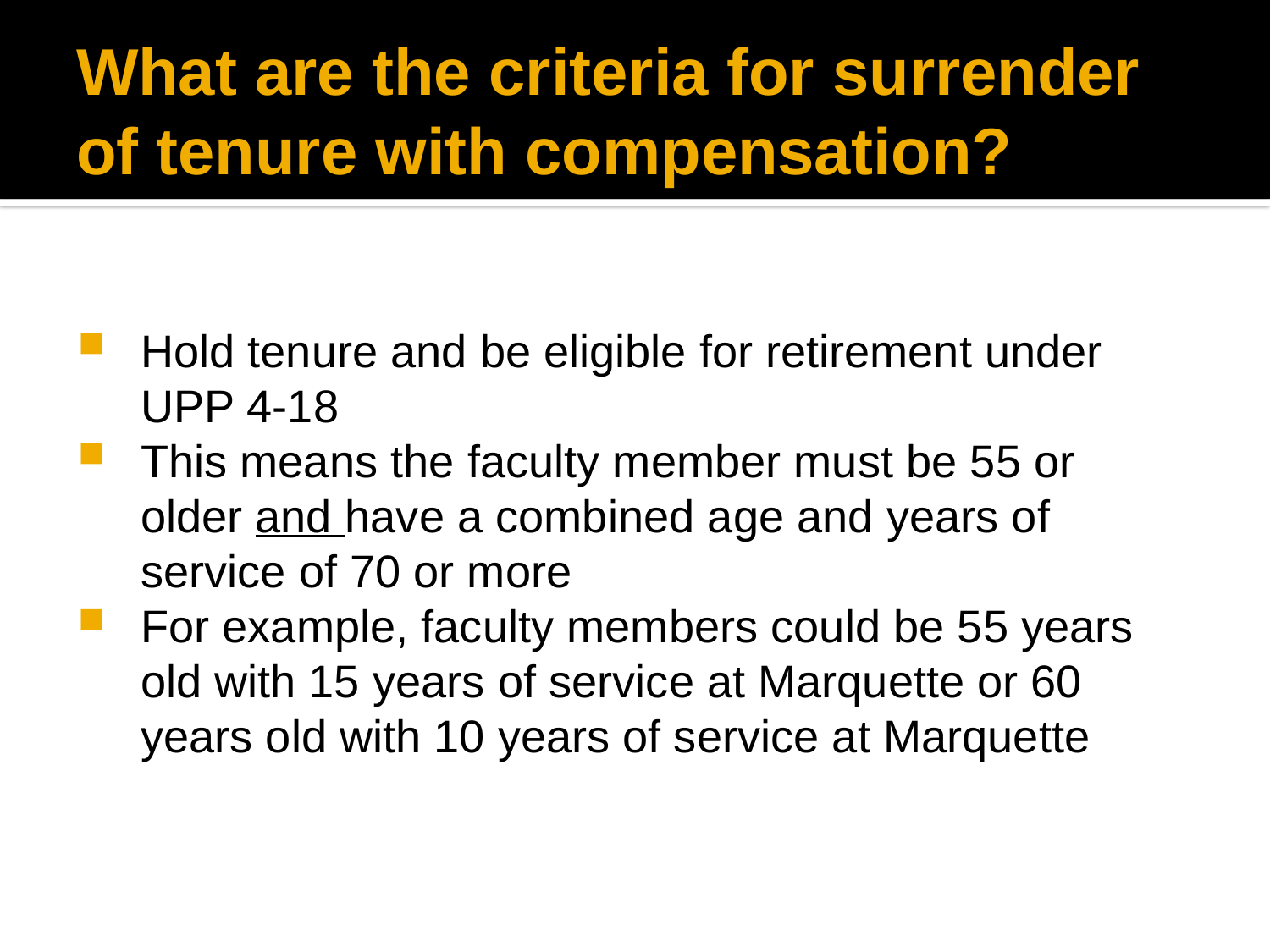

# What are the criteria for surrender of tenure with compensation?

Hold tenure and be eligible for retirement under UPP 4-18
This means the faculty member must be 55 or older and have a combined age and years of service of 70 or more
For example, faculty members could be 55 years old with 15 years of service at Marquette or 60 years old with 10 years of service at Marquette